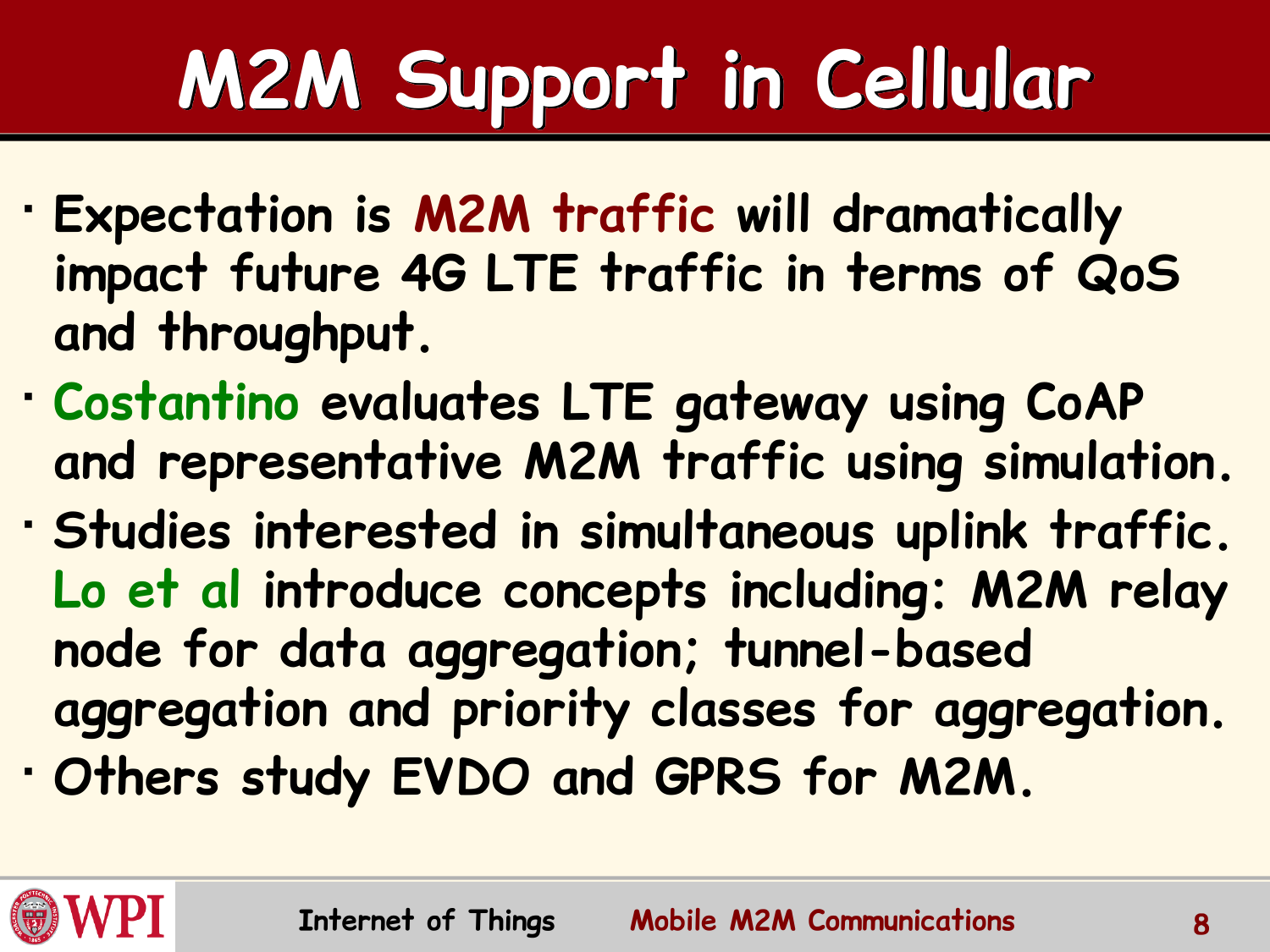

# M2M Support in Cellular
Expectation is M2M traffic will dramatically impact future 4G LTE traffic in terms of QoS and throughput.
Costantino evaluates LTE gateway using CoAP and representative M2M traffic using simulation.
Studies interested in simultaneous uplink traffic. Lo et al introduce concepts including: M2M relay node for data aggregation; tunnel-based aggregation and priority classes for aggregation.
Others study EVDO and GPRS for M2M.

Internet of Things      Mobile M2M Communications

8